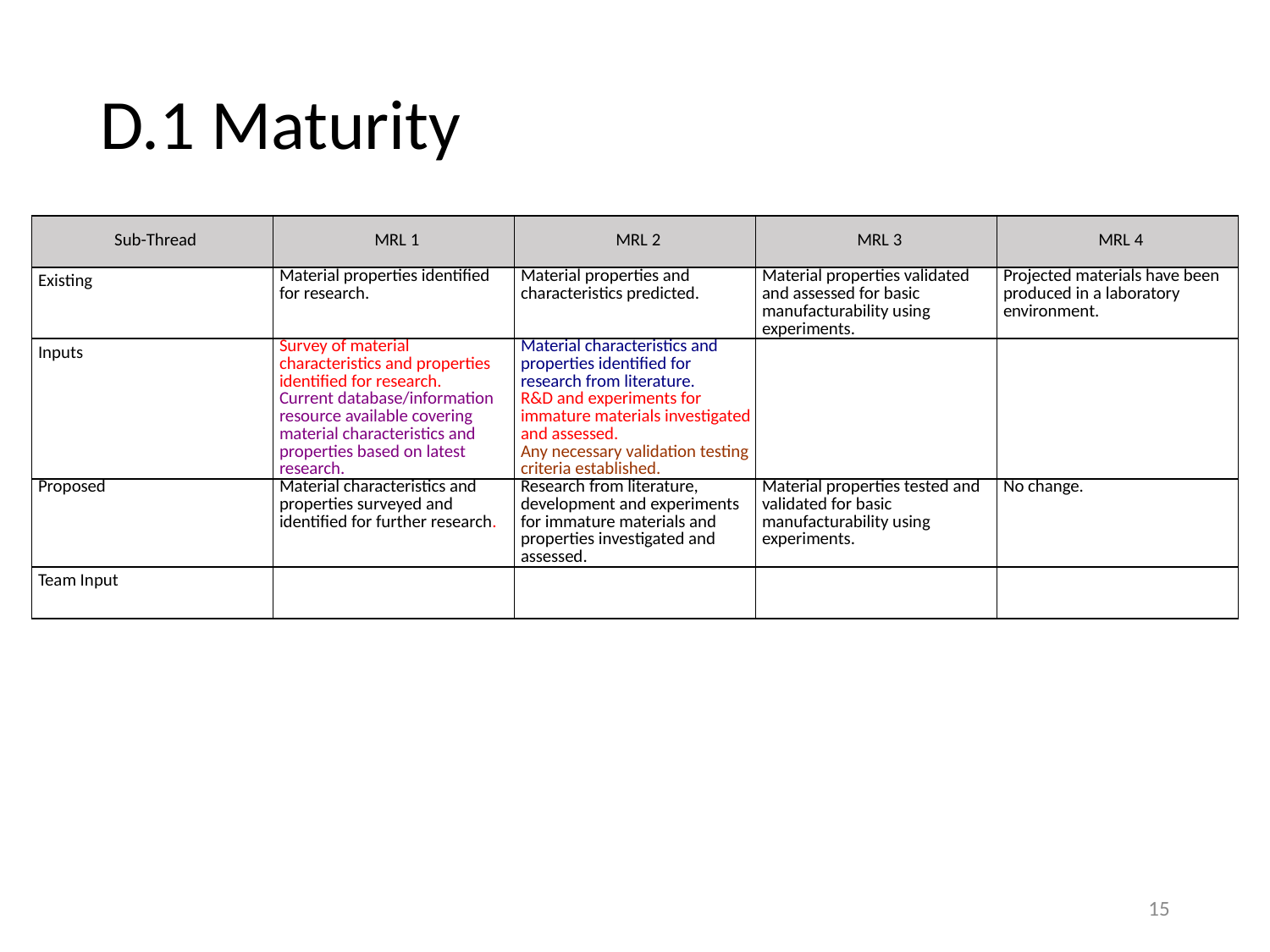

# D.1 Maturity
| Sub-Thread | MRL 1 | MRL 2 | MRL 3 | MRL 4 |
| --- | --- | --- | --- | --- |
| Existing | Material properties identified for research. | Material properties and characteristics predicted. | Material properties validated and assessed for basic manufacturability using experiments. | Projected materials have been produced in a laboratory environment. |
| Inputs | Survey of material characteristics and properties identified for research. Current database/information resource available covering material characteristics and properties based on latest research. | Material characteristics and properties identified for research from literature. R&D and experiments for immature materials investigated and assessed. Any necessary validation testing criteria established. |  |  |
| Proposed | Material characteristics and properties surveyed and identified for further research. | Research from literature, development and experiments for immature materials and properties investigated and assessed. | Material properties tested and validated for basic manufacturability using experiments. | No change. |
| Team Input |  |  |  |  |
15